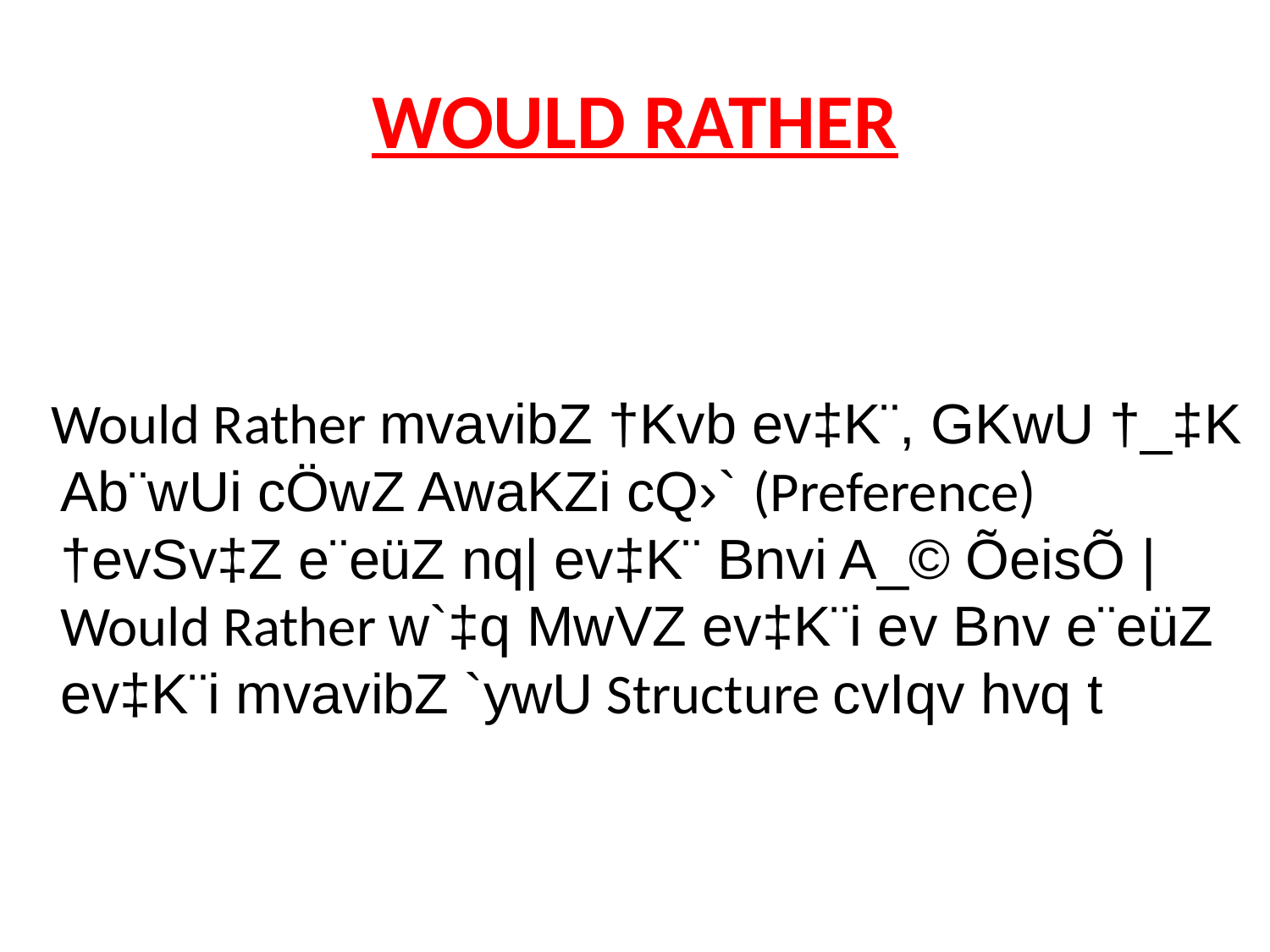

# WOULD RATHER
   Would Rather mvavibZ †Kvb ev‡K¨, GKwU †_‡K Ab¨wUi cÖwZ AwaKZi cQ›` (Preference) †evSv‡Z e¨eüZ nq| ev‡K¨ Bnvi A_© ÕeisÕ |  Would Rather w`‡q MwVZ ev‡K¨i ev Bnv e¨eüZ ev‡K¨i mvavibZ `ywU Structure cvIqv hvq t